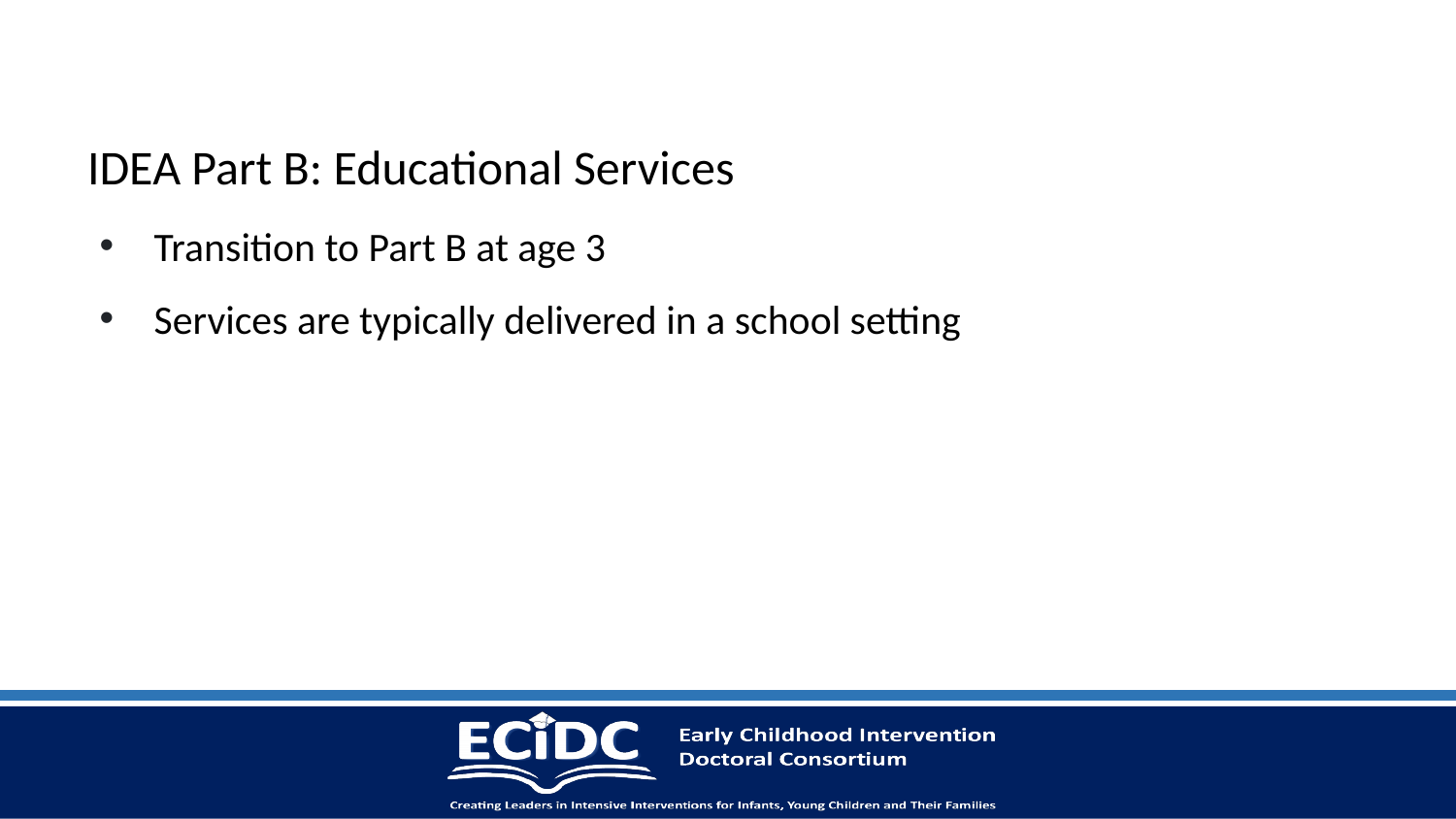

# IDEA Part B: Educational Services
Transition to Part B at age 3
Services are typically delivered in a school setting